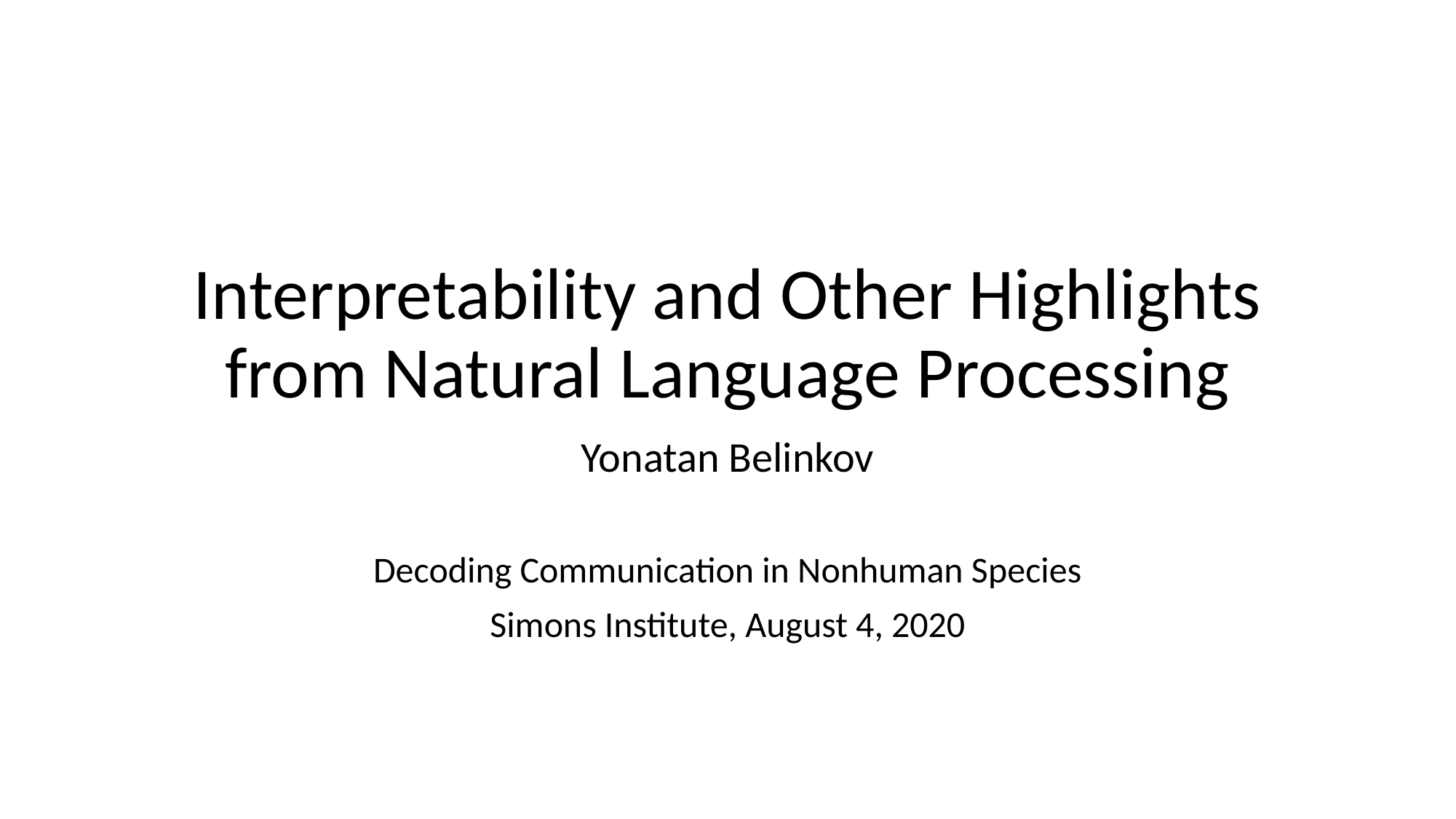

# Interpretability and Other Highlights from Natural Language Processing
Yonatan Belinkov

Decoding Communication in Nonhuman Species
Simons Institute, August 4, 2020